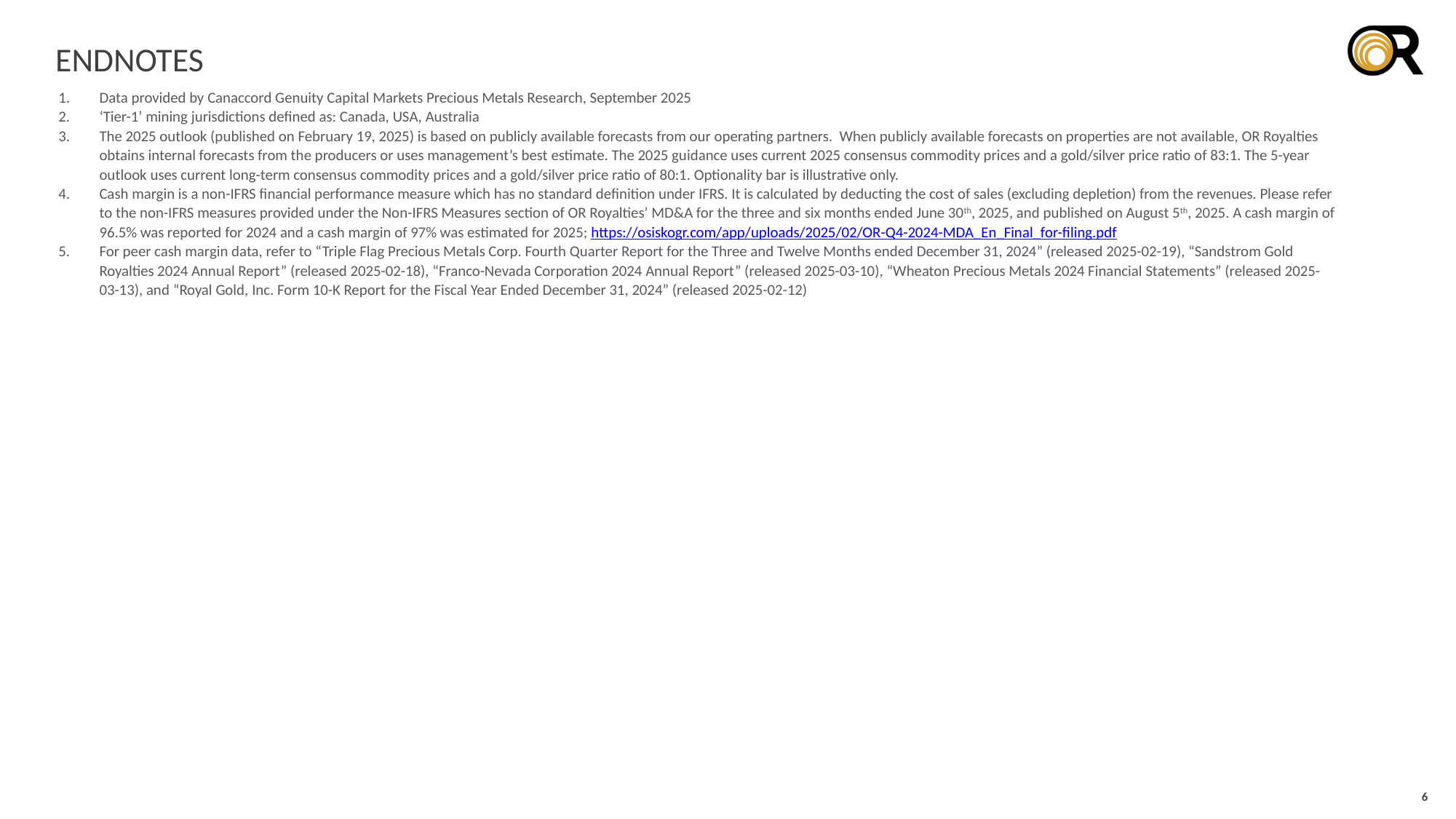

ENDNOTES
Data provided by Canaccord Genuity Capital Markets Precious Metals Research, September 2025
‘Tier-1’ mining jurisdictions defined as: Canada, USA, Australia
The 2025 outlook (published on February 19, 2025) is based on publicly available forecasts from our operating partners.  When publicly available forecasts on properties are not available, OR Royalties obtains internal forecasts from the producers or uses management’s best estimate. The 2025 guidance uses current 2025 consensus commodity prices and a gold/silver price ratio of 83:1. The 5-year outlook uses current long-term consensus commodity prices and a gold/silver price ratio of 80:1. Optionality bar is illustrative only.
Cash margin is a non-IFRS financial performance measure which has no standard definition under IFRS. It is calculated by deducting the cost of sales (excluding depletion) from the revenues. Please refer to the non-IFRS measures provided under the Non-IFRS Measures section of OR Royalties’ MD&A for the three and six months ended June 30th, 2025, and published on August 5th, 2025. A cash margin of 96.5% was reported for 2024 and a cash margin of 97% was estimated for 2025; https://osiskogr.com/app/uploads/2025/02/OR-Q4-2024-MDA_En_Final_for-filing.pdf
For peer cash margin data, refer to “Triple Flag Precious Metals Corp. Fourth Quarter Report for the Three and Twelve Months ended December 31, 2024” (released 2025-02-19), “Sandstrom Gold Royalties 2024 Annual Report” (released 2025-02-18), “Franco-Nevada Corporation 2024 Annual Report” (released 2025-03-10), “Wheaton Precious Metals 2024 Financial Statements” (released 2025-03-13), and “Royal Gold, Inc. Form 10-K Report for the Fiscal Year Ended December 31, 2024” (released 2025-02-12)

6